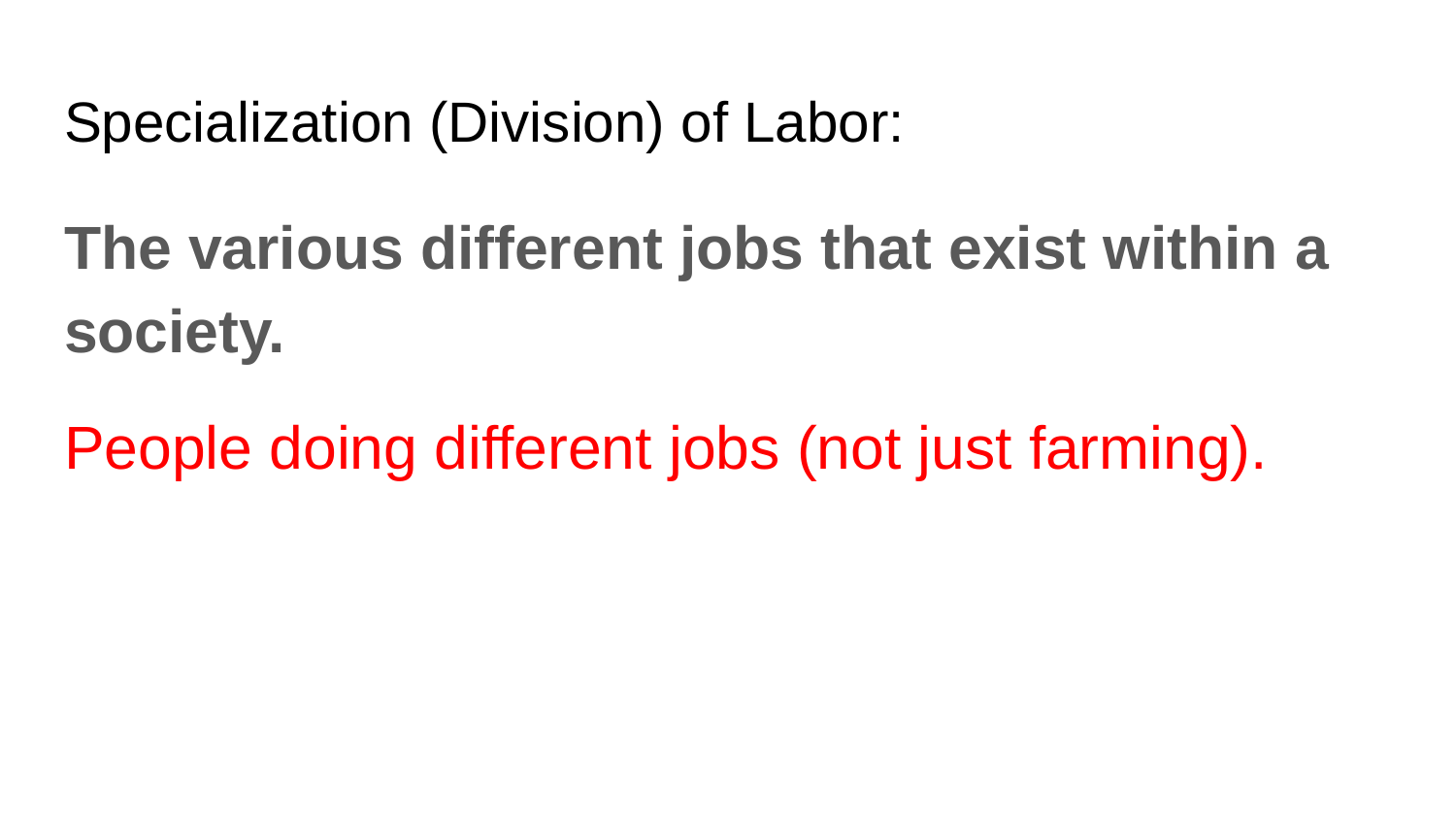

# Specialization (Division) of Labor:
The various different jobs that exist within a society.
People doing different jobs (not just farming).